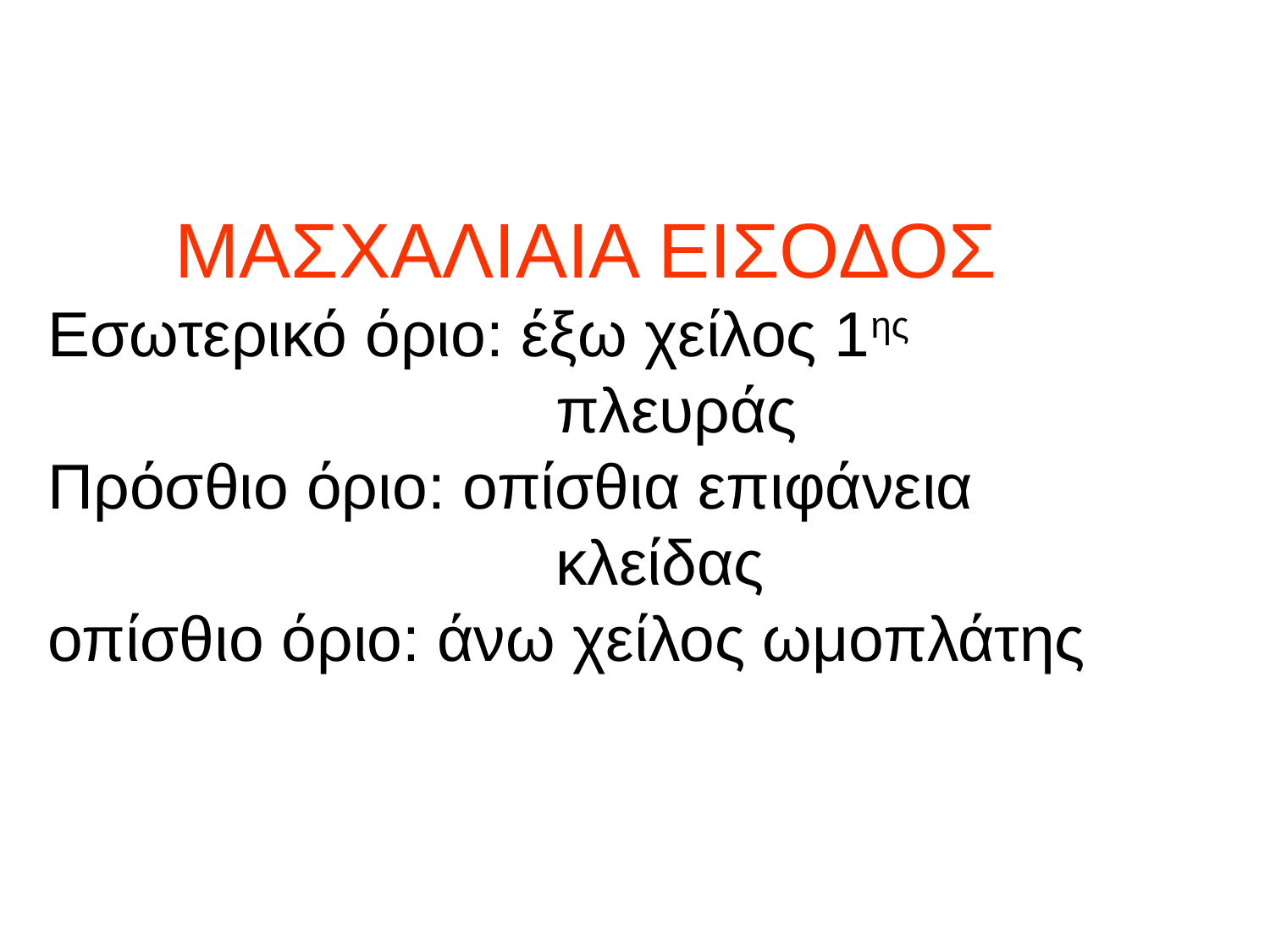

# ΜΑΣΧΑΛΙΑΙΑ ΕΙΣΟΔΟΣ Εσωτερικό όριο: έξω χείλος 1ης 							πλευράς Πρόσθιο όριο: οπίσθια επιφάνεια 						κλείδας οπίσθιο όριο: άνω χείλος ωμοπλάτης